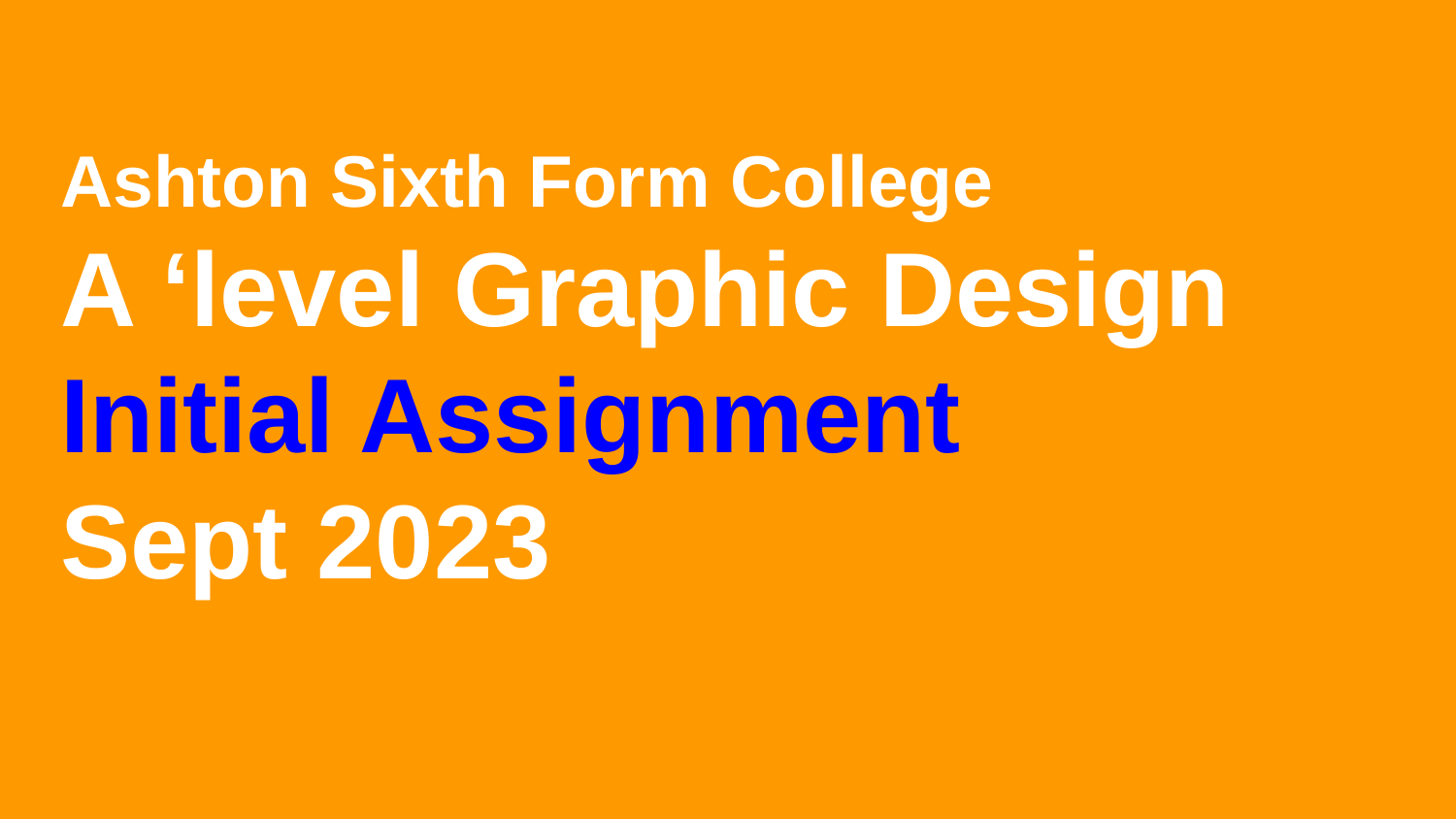

# Ashton Sixth Form College
A ‘level Graphic Design
Initial Assignment
Sept 2023